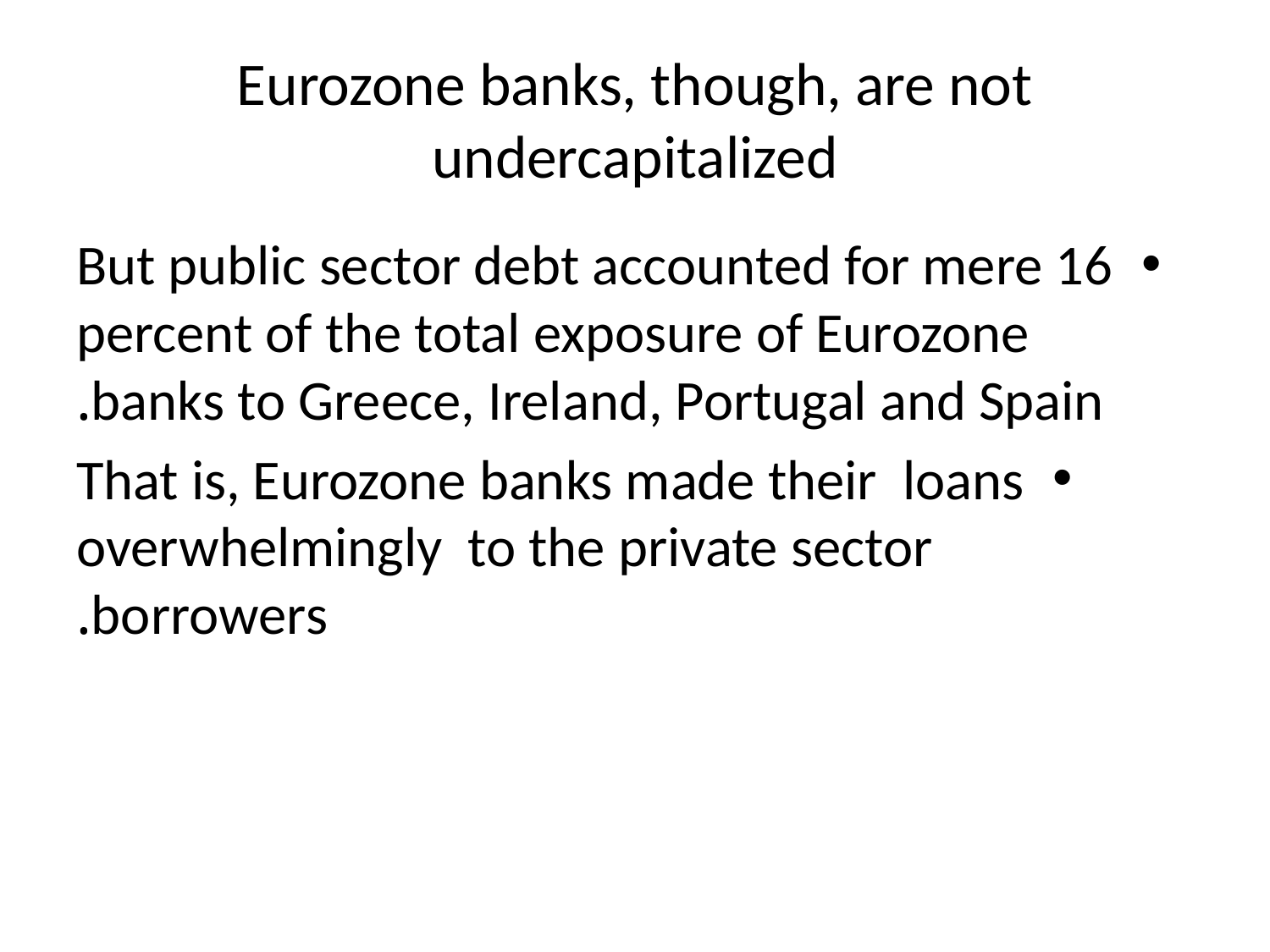

# Eurozone banks, though, are not undercapitalized
But public sector debt accounted for mere 16 percent of the total exposure of Eurozone banks to Greece, Ireland, Portugal and Spain.
That is, Eurozone banks made their  loans overwhelmingly  to the private sector borrowers.